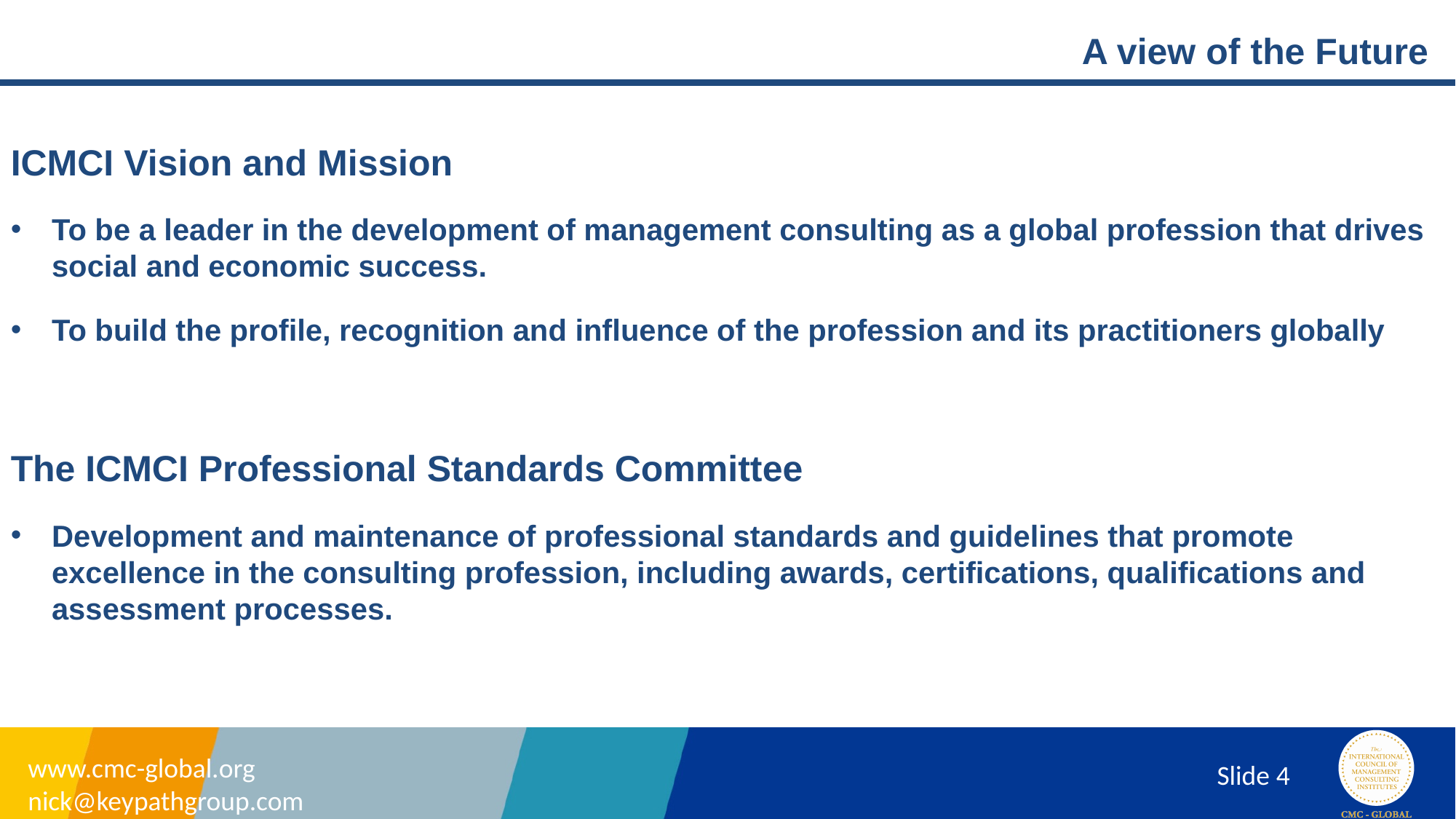

A view of the Future
ICMCI Vision and Mission
To be a leader in the development of management consulting as a global profession that drives social and economic success.
To build the profile, recognition and influence of the profession and its practitioners globally

The ICMCI Professional Standards Committee
Development and maintenance of professional standards and guidelines that promote excellence in the consulting profession, including awards, certifications, qualifications and assessment processes.